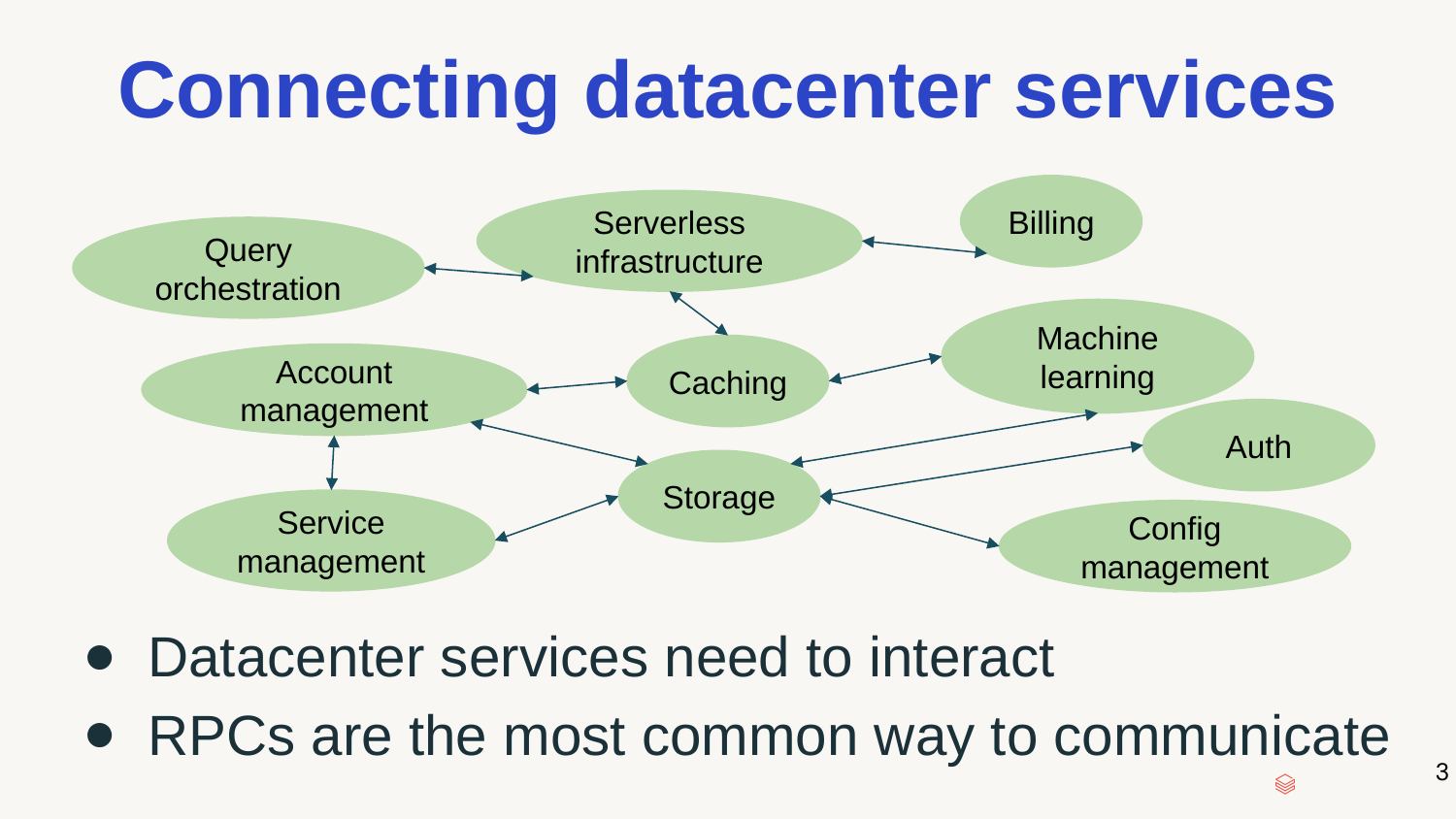

# Connecting datacenter services
Billing
Serverless infrastructure
Query orchestration
Machine learning
Caching
Account management
Auth
Storage
Service management
Config management
Datacenter services need to interact
RPCs are the most common way to communicate
3